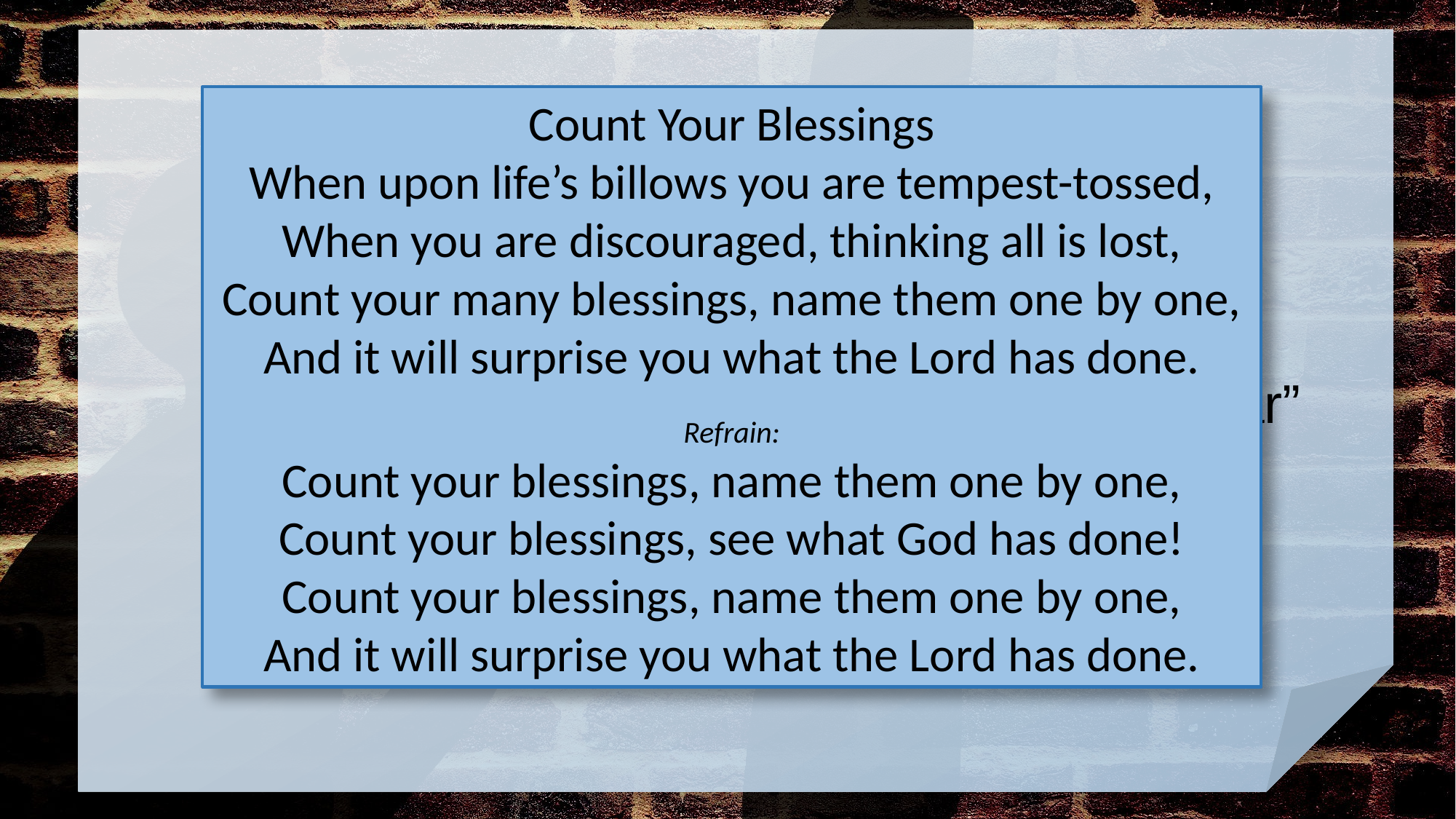

# Begin with Praise
Count Your Blessings
When upon life’s billows you are tempest-tossed,
When you are discouraged, thinking all is lost,
Count your many blessings, name them one by one,
And it will surprise you what the Lord has done.
Refrain:
Count your blessings, name them one by one,
Count your blessings, see what God has done!
Count your blessings, name them one by one,
And it will surprise you what the Lord has done.
How then can we rejoice when things are not going well?
What would the motivation “the Lord is near” have to do with rejoicing and gentleness?